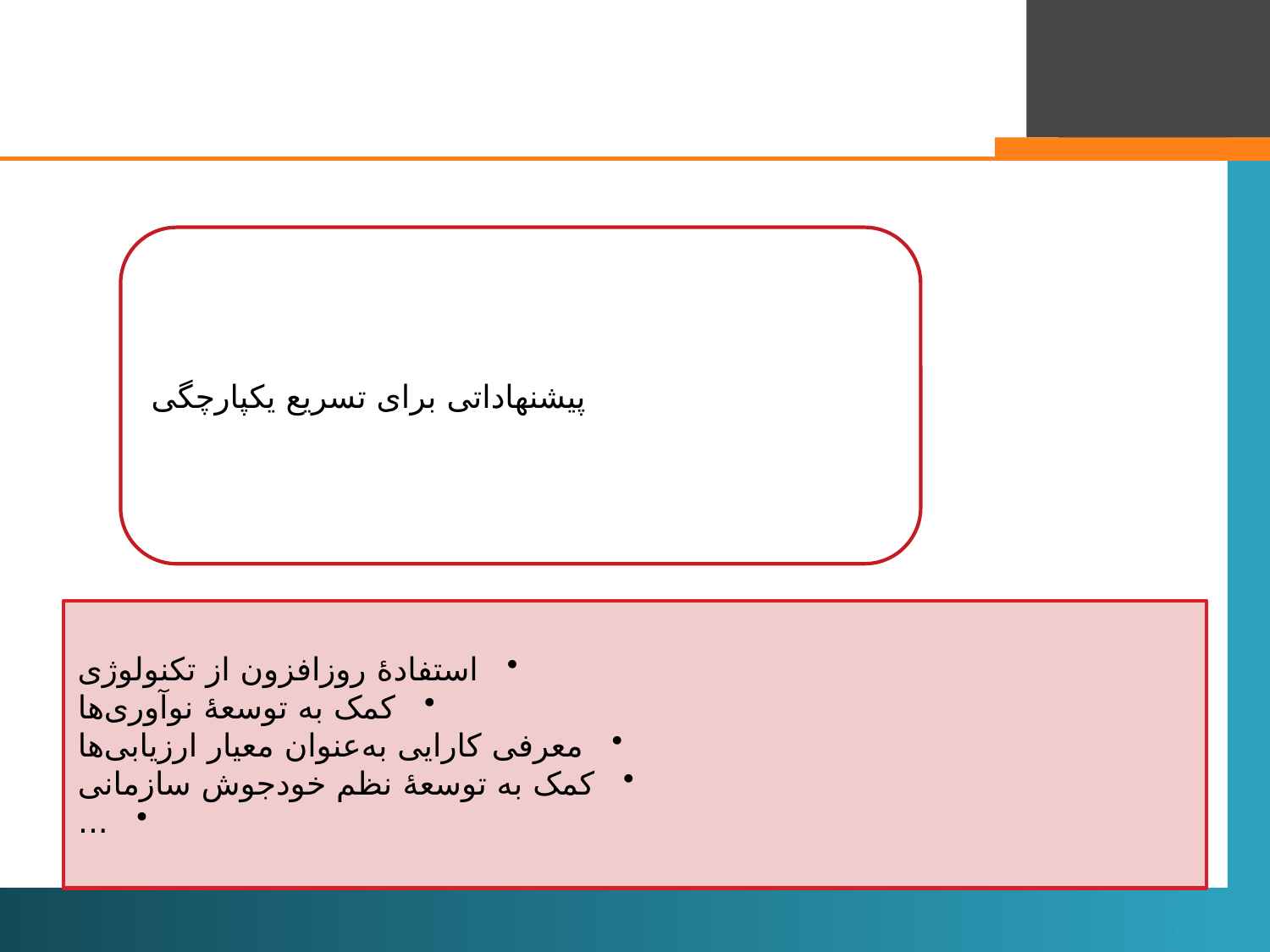

#
پیشنهاداتی برای تسریع یکپارچگی
استفادۀ روزافزون از تکنولوژی
کمک به توسعۀ نوآوری‌ها
معرفی کارایی به‌عنوان معیار ارزیابی‌ها
کمک به توسعۀ نظم خودجوش سازمانی
...
63